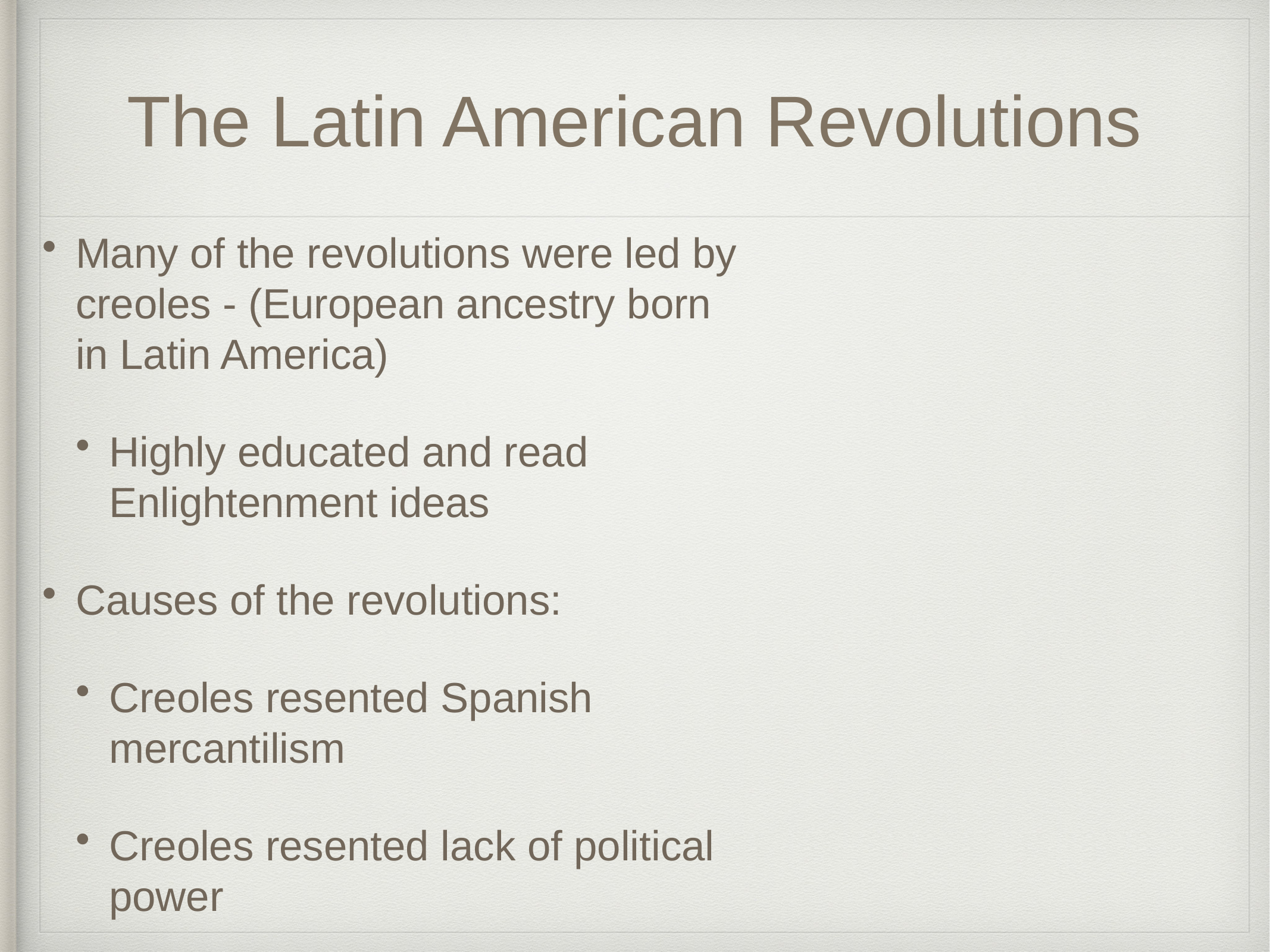

# The Latin American Revolutions
Many of the revolutions were led by creoles - (European ancestry born in Latin America)
Highly educated and read Enlightenment ideas
Causes of the revolutions:
Creoles resented Spanish mercantilism
Creoles resented lack of political power